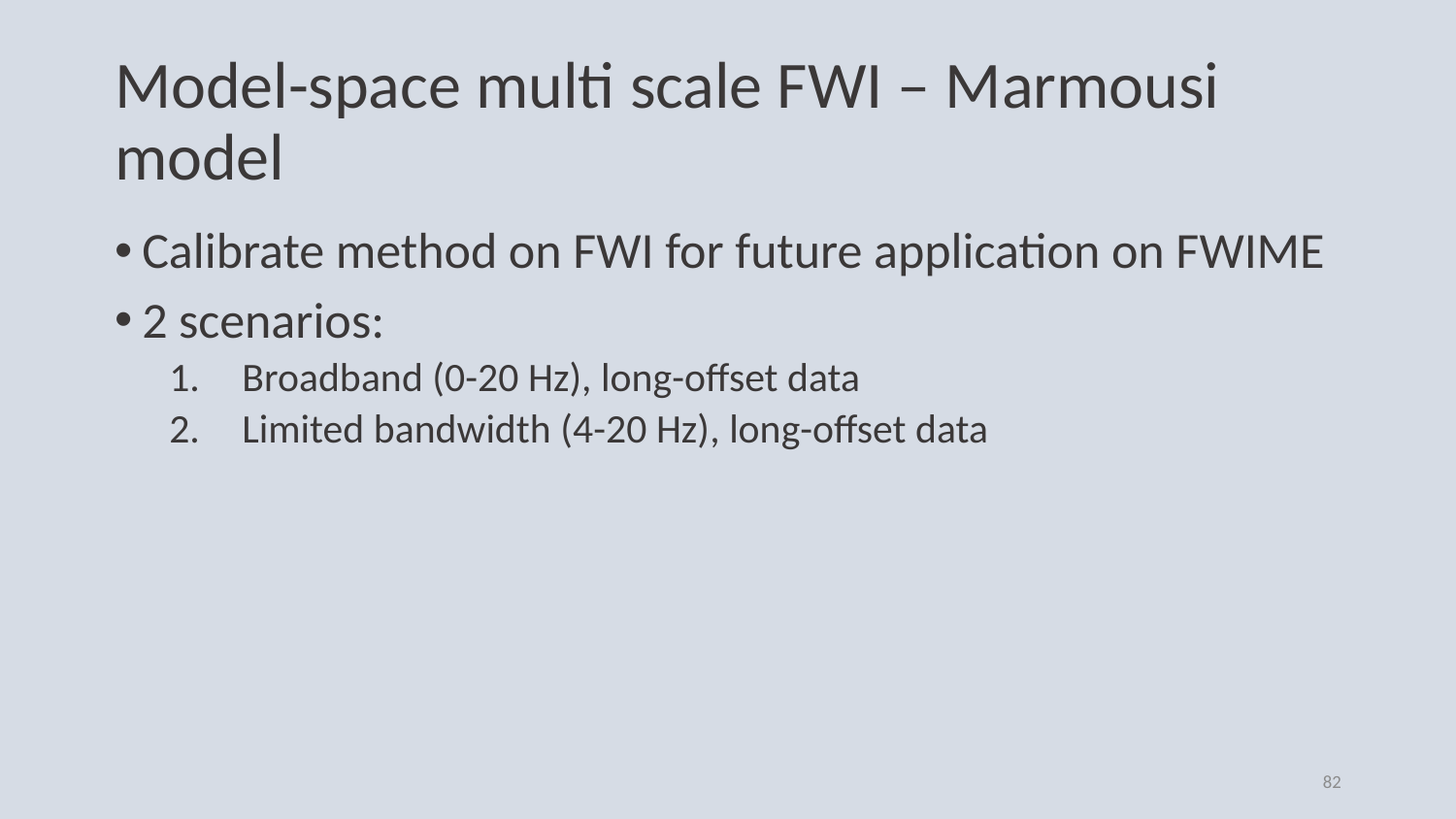

# Model-space multi scale FWI – Marmousi model
Calibrate method on FWI for future application on FWIME
2 scenarios:
Broadband (0-20 Hz), long-offset data
Limited bandwidth (4-20 Hz), long-offset data

82